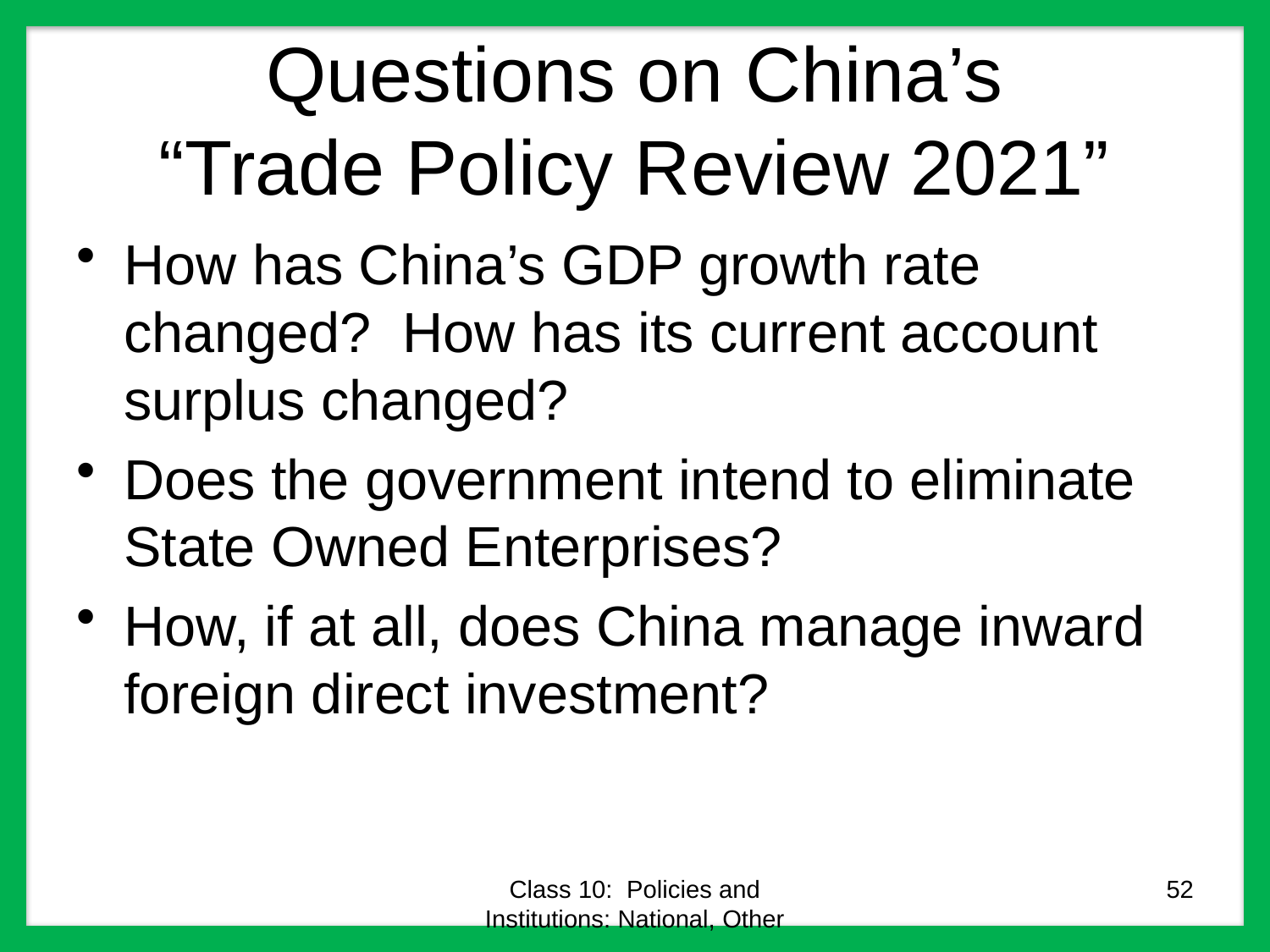

# Questions on China’s “Trade Policy Review 2021”
How has China’s GDP growth rate changed?  How has its current account surplus changed?
Does the government intend to eliminate State Owned Enterprises?
How, if at all, does China manage inward foreign direct investment?
Class 10:  Policies and Institutions: National, Other
52